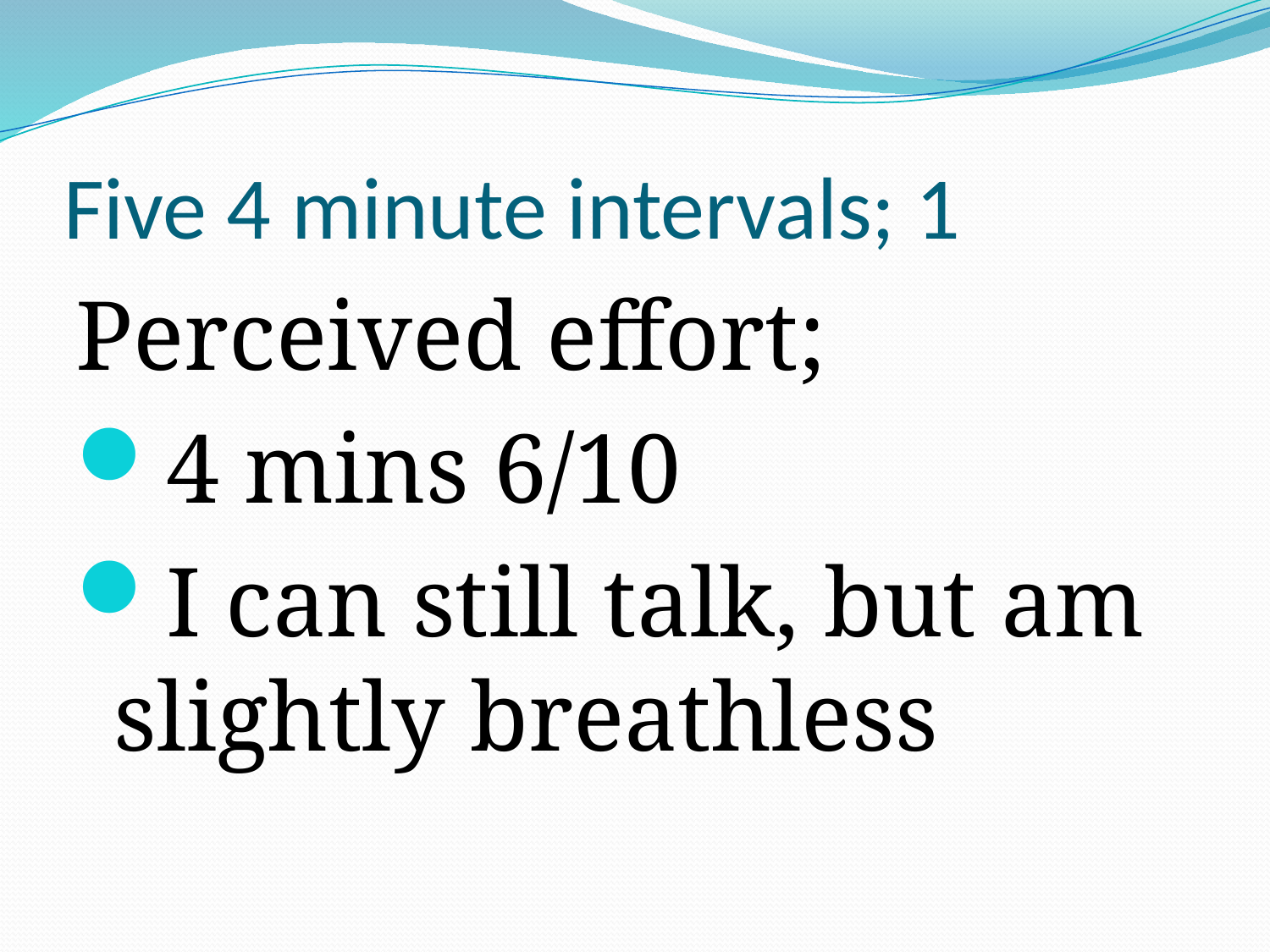

# Five 4 minute intervals; 1
Perceived effort;
4 mins 6/10
I can still talk, but am slightly breathless